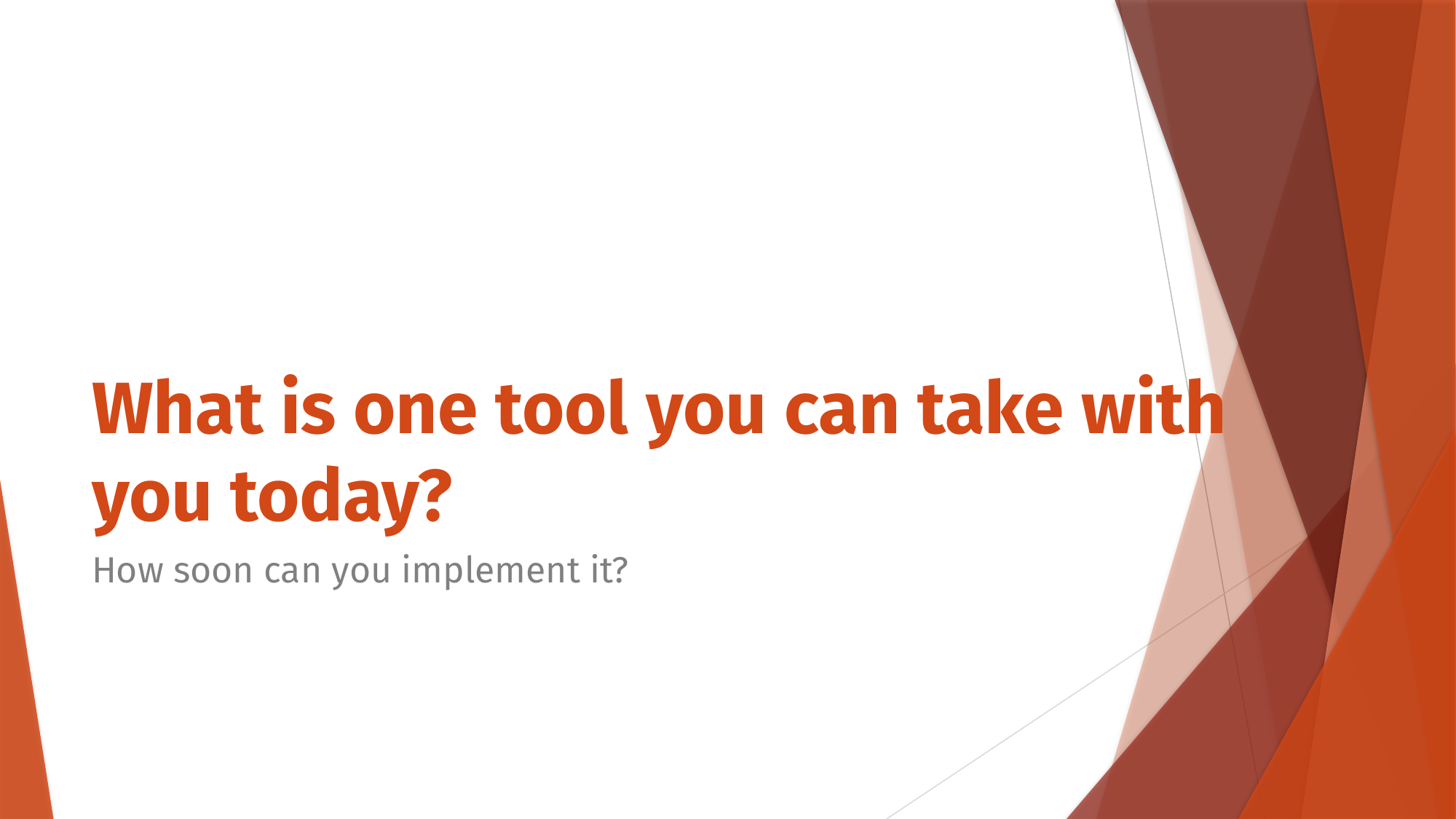

# What is one tool you can take with you today?
How soon can you implement it?